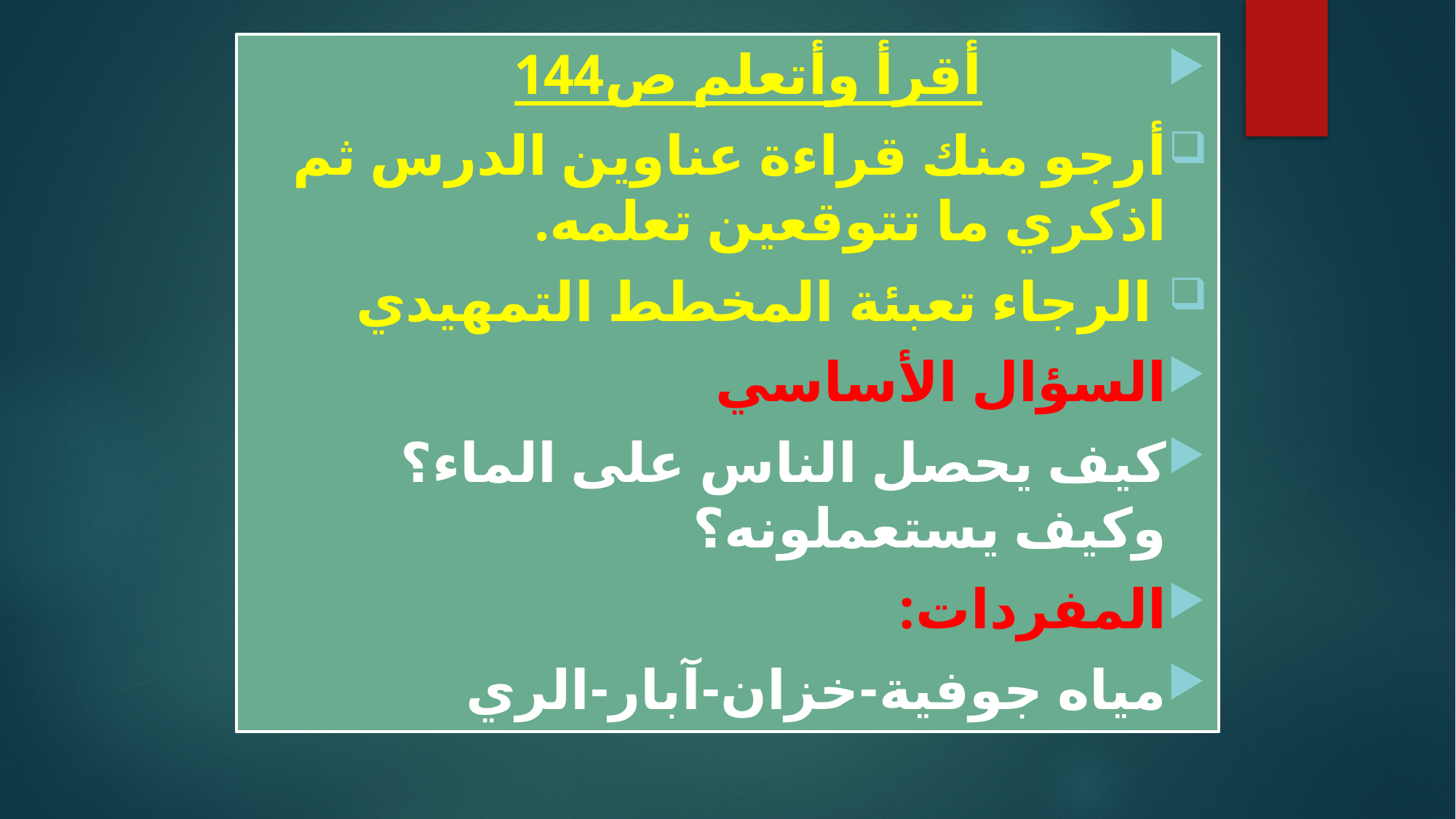

أقرأ وأتعلم ص144
أرجو منك قراءة عناوين الدرس ثم اذكري ما تتوقعين تعلمه.
 الرجاء تعبئة المخطط التمهيدي
السؤال الأساسي
كيف يحصل الناس على الماء؟ وكيف يستعملونه؟
المفردات:
مياه جوفية-خزان-آبار-الري